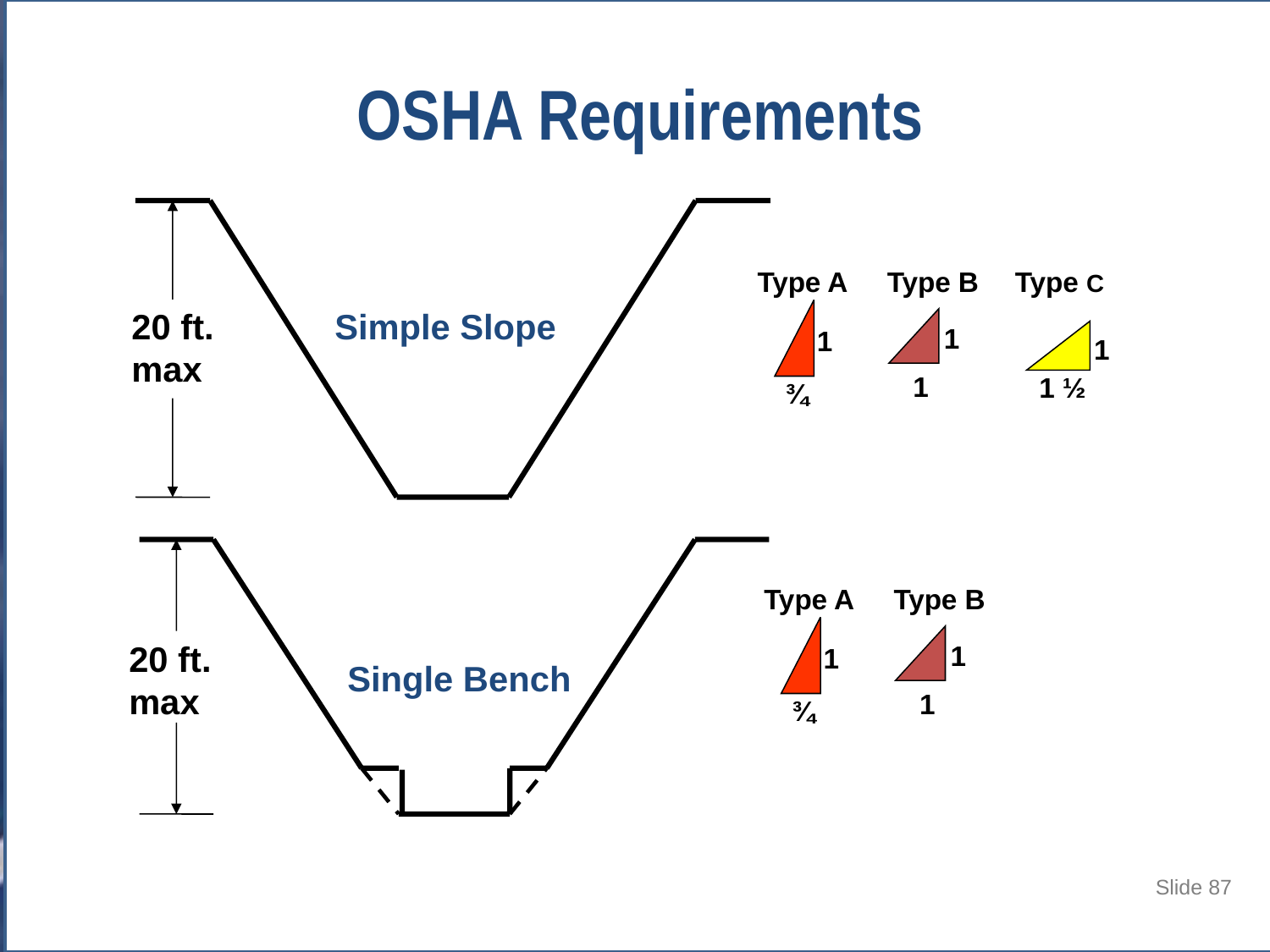

OSHA Requirements

20 ft. max
Simple Slope

Type A

1
¾

Type B

1
1

Type C

1
1 ½

20 ft. max
Single Bench

Type A

1
¾

Type B

1
1

Slide 87